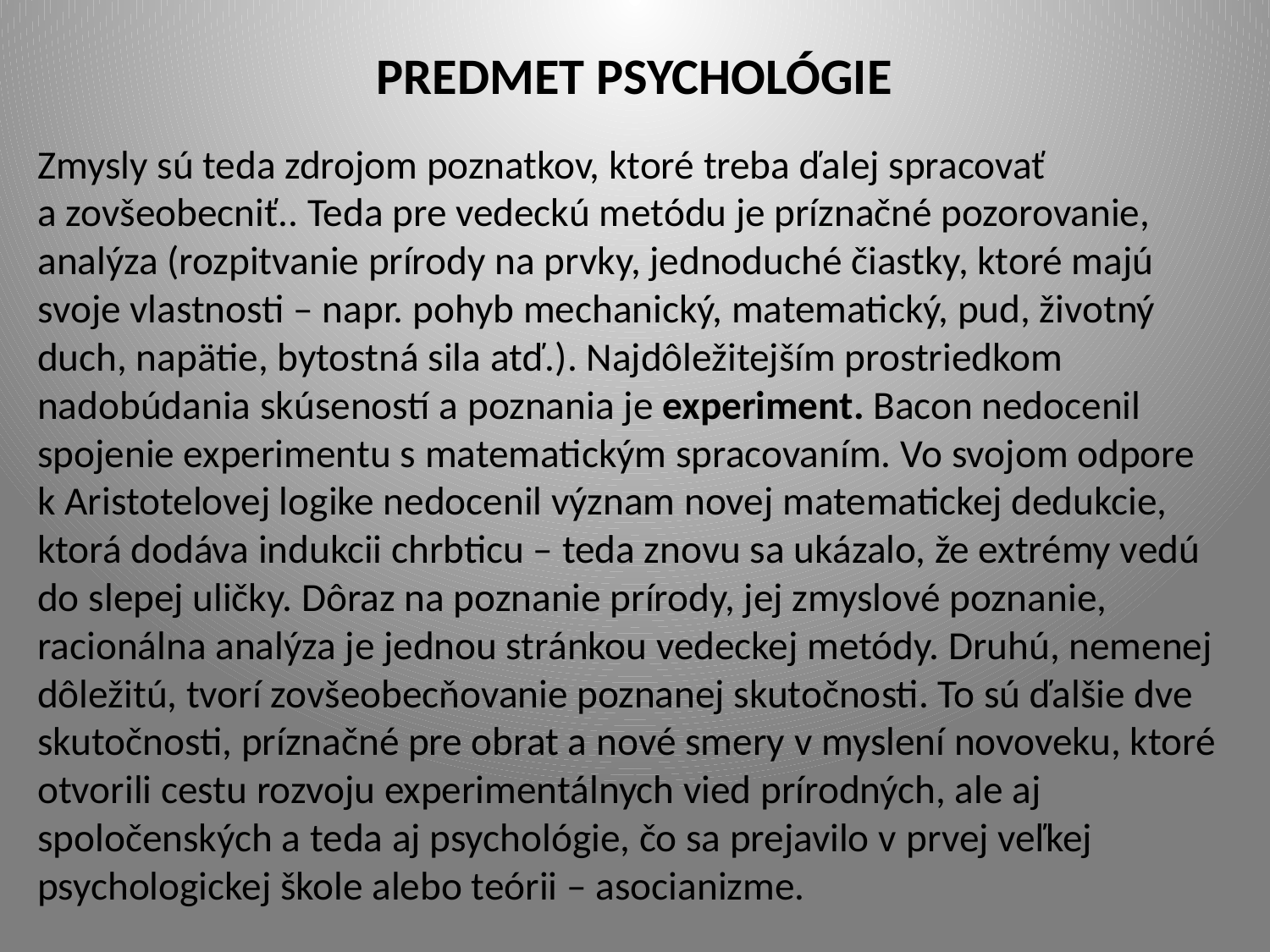

# PREDMET PSYCHOLÓGIE

Zmysly sú teda zdrojom poznatkov, ktoré treba ďalej spracovať a zovšeobecniť.. Teda pre vedeckú metódu je príznačné pozorovanie, analýza (rozpitvanie prírody na prvky, jednoduché čiastky, ktoré majú svoje vlastnosti – napr. pohyb mechanický, matematický, pud, životný duch, napätie, bytostná sila atď.). Najdôležitejším prostriedkom nadobúdania skúseností a poznania je experiment. Bacon nedocenil spojenie experimentu s matematickým spracovaním. Vo svojom odpore k Aristotelovej logike nedocenil význam novej matematickej dedukcie, ktorá dodáva indukcii chrbticu – teda znovu sa ukázalo, že extrémy vedú do slepej uličky. Dôraz na poznanie prírody, jej zmyslové poznanie, racionálna analýza je jednou stránkou vedeckej metódy. Druhú, nemenej dôležitú, tvorí zovšeobecňovanie poznanej skutočnosti. To sú ďalšie dve skutočnosti, príznačné pre obrat a nové smery v myslení novoveku, ktoré otvorili cestu rozvoju experimentálnych vied prírodných, ale aj spoločenských a teda aj psychológie, čo sa prejavilo v prvej veľkej psychologickej škole alebo teórii – asocianizme.